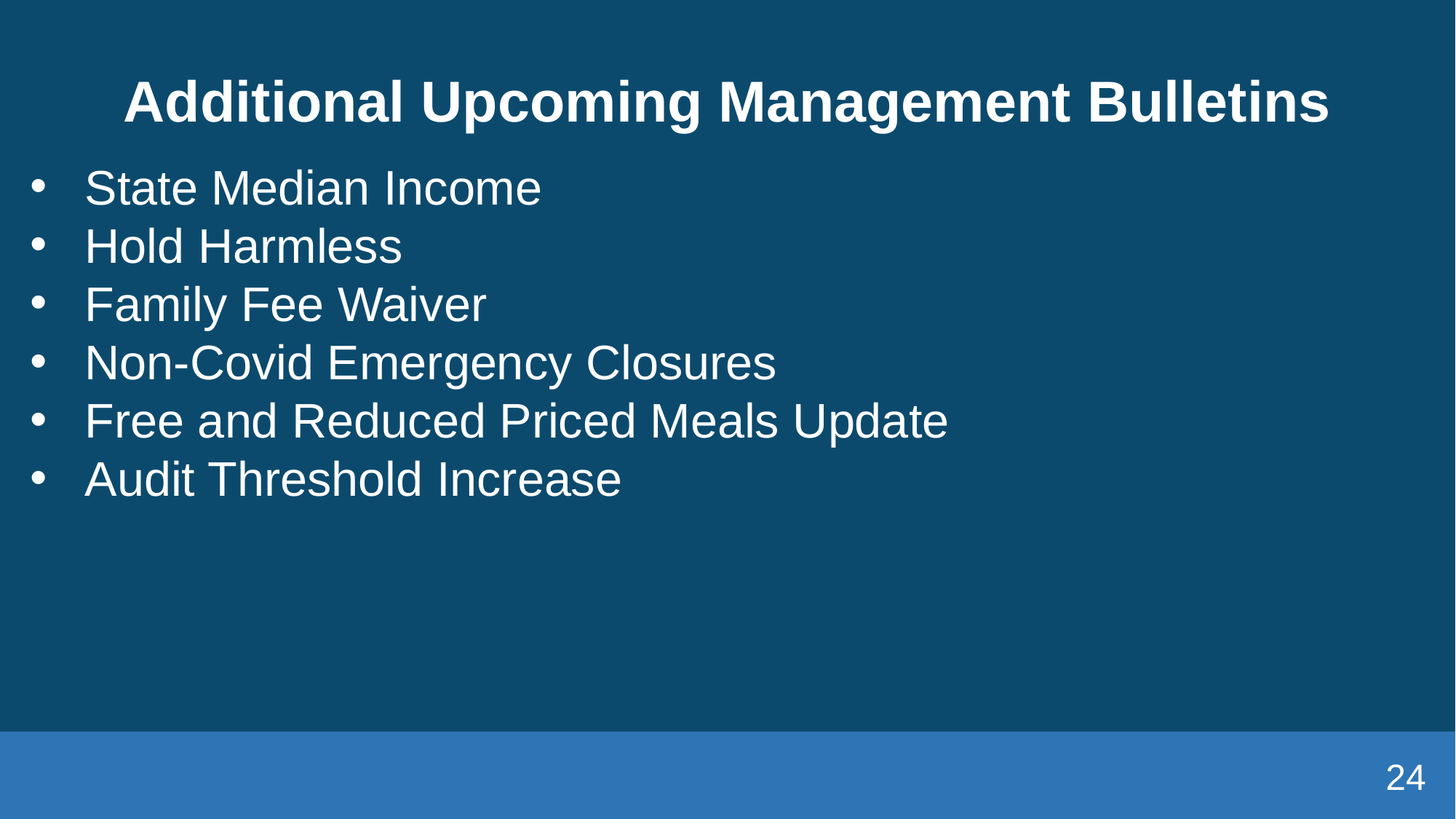

# Additional Upcoming Management Bulletins
State Median Income
Hold Harmless
Family Fee Waiver
Non-Covid Emergency Closures
Free and Reduced Priced Meals Update
Audit Threshold Increase

24